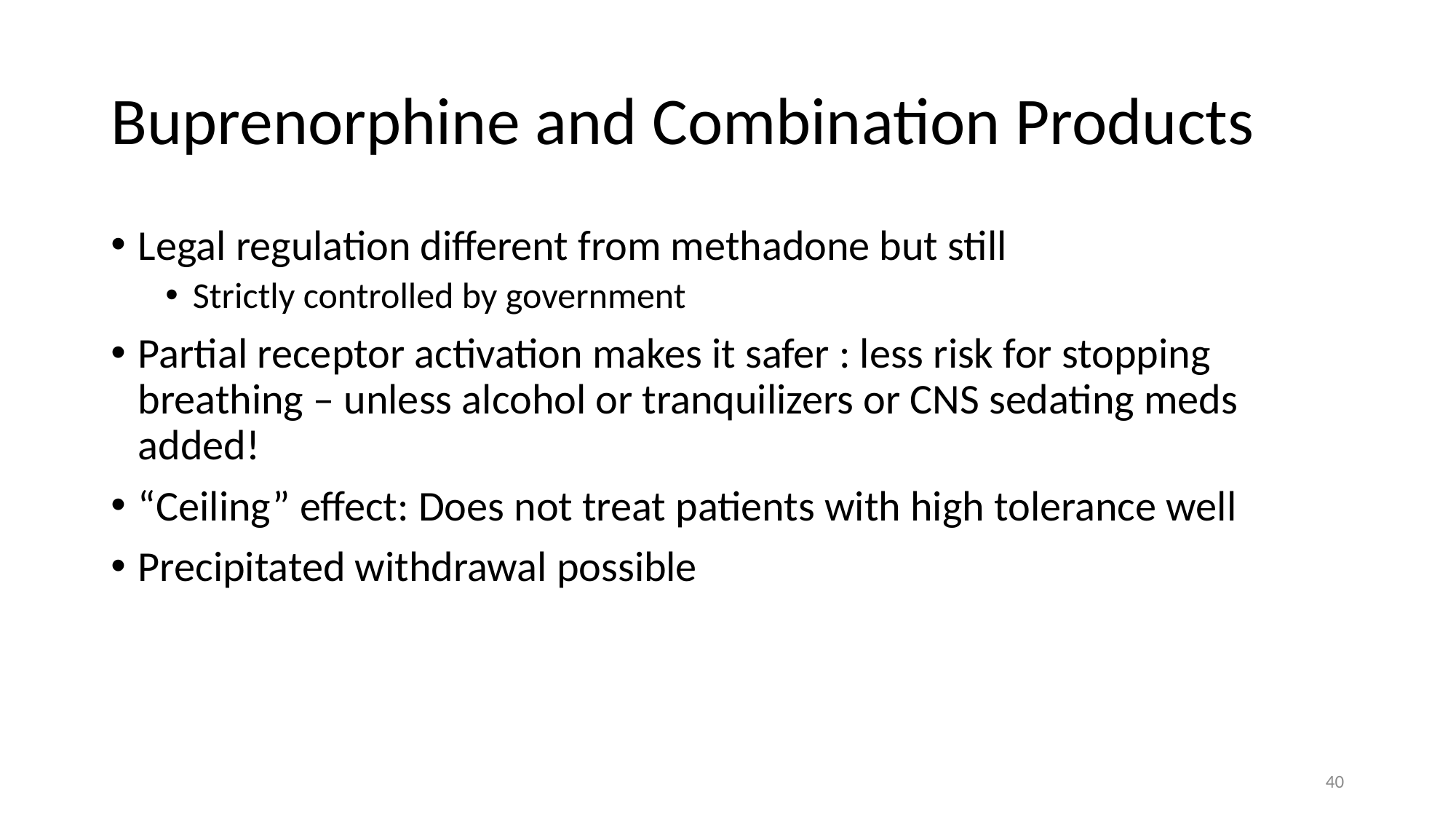

# Buprenorphine and Combination Products
Legal regulation different from methadone but still
Strictly controlled by government
Partial receptor activation makes it safer : less risk for stopping breathing – unless alcohol or tranquilizers or CNS sedating meds added!
“Ceiling” effect: Does not treat patients with high tolerance well
Precipitated withdrawal possible
40